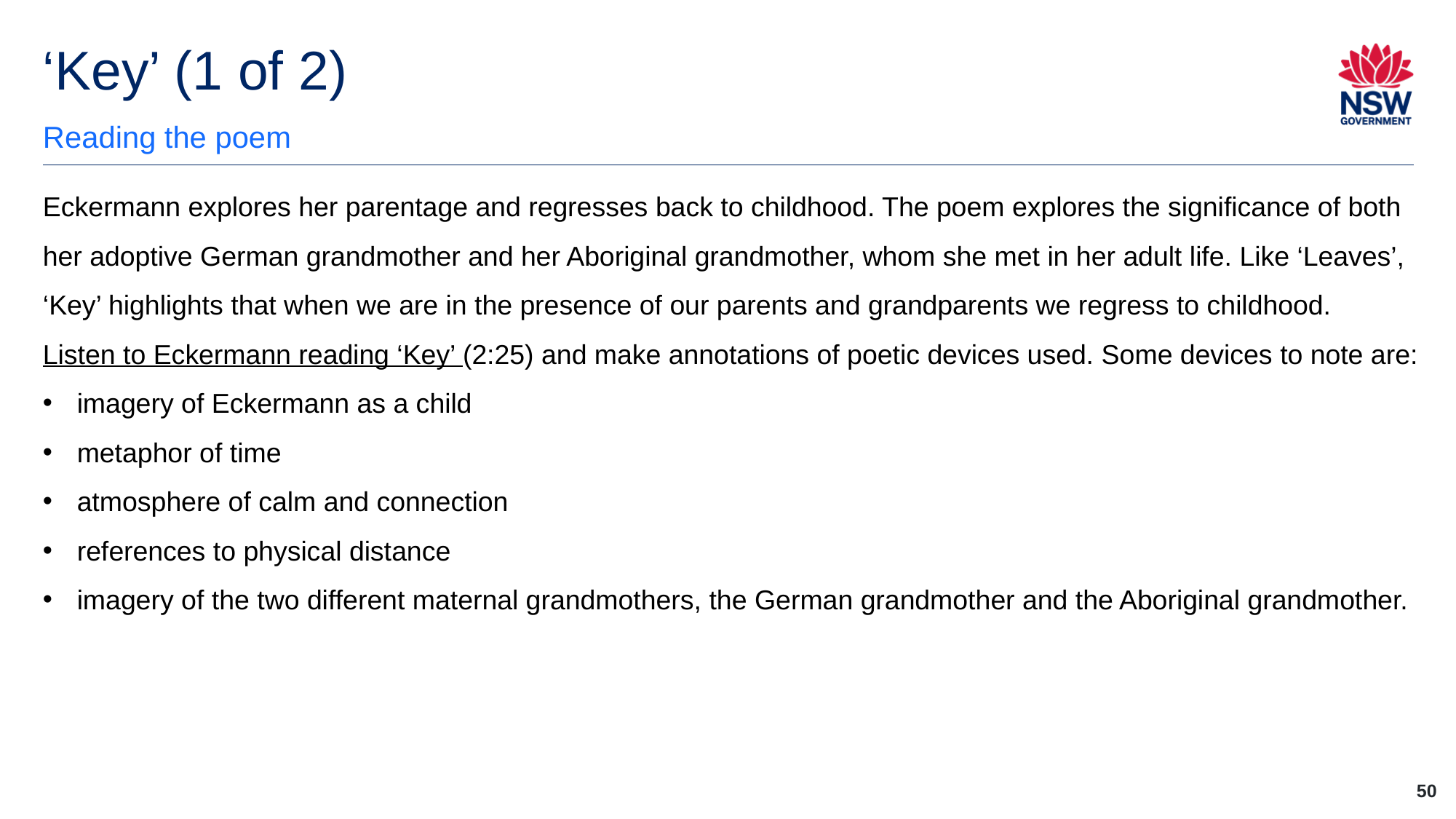

# ‘Key’ (1 of 2)
Reading the poem
Eckermann explores her parentage and regresses back to childhood. The poem explores the significance of both her adoptive German grandmother and her Aboriginal grandmother, whom she met in her adult life. Like ‘Leaves’, ‘Key’ highlights that when we are in the presence of our parents and grandparents we regress to childhood.
Listen to Eckermann reading ‘Key’ (2:25) and make annotations of poetic devices used. Some devices to note are:
imagery of Eckermann as a child
metaphor of time
atmosphere of calm and connection
references to physical distance
imagery of the two different maternal grandmothers, the German grandmother and the Aboriginal grandmother.

50